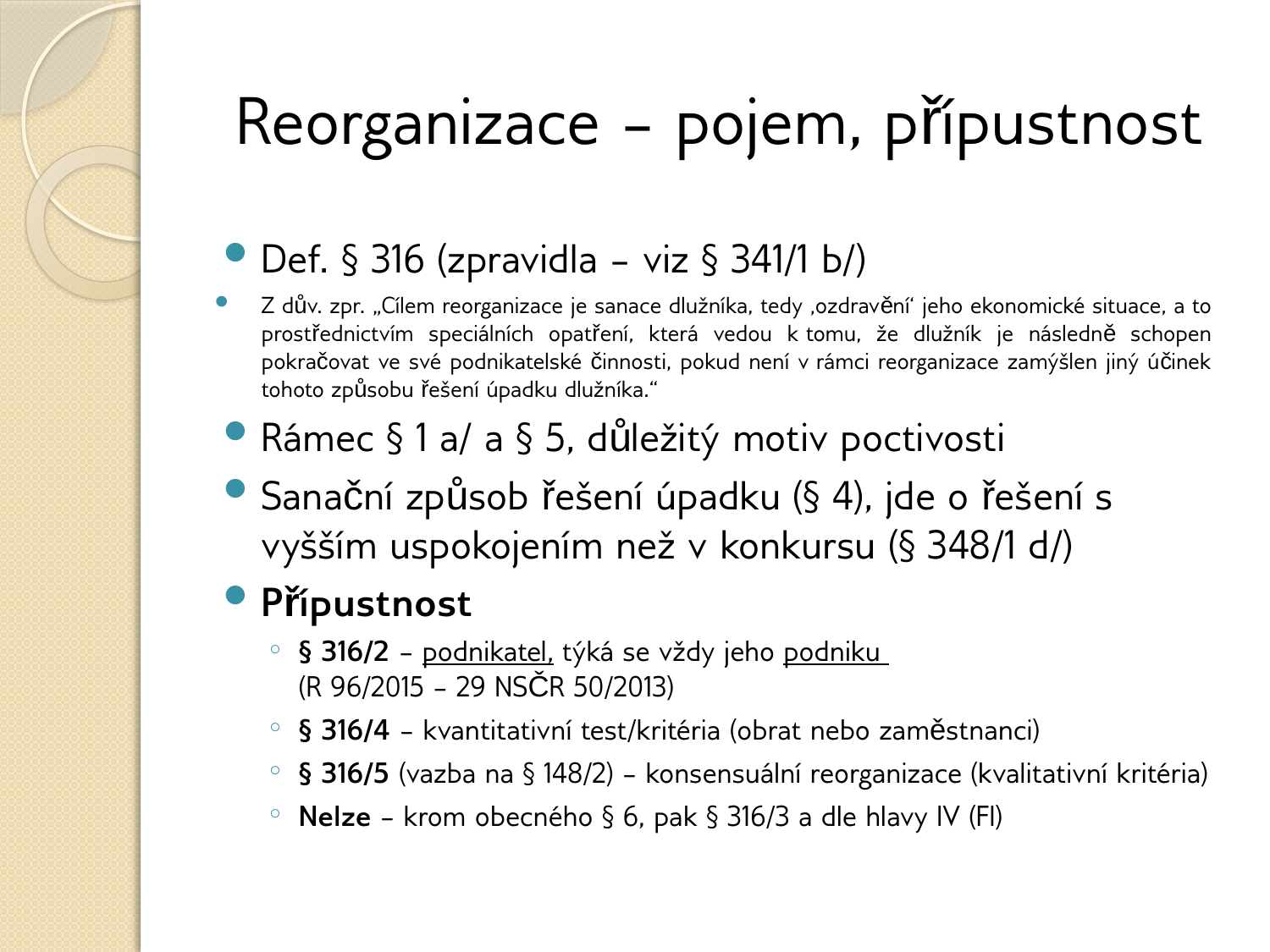

# Reorganizace – pojem, přípustnost
Def. § 316 (zpravidla – viz § 341/1 b/)
Z dův. zpr. „Cílem reorganizace je sanace dlužníka, tedy ‚ozdravění‘ jeho ekonomické situace, a to prostřednictvím speciálních opatření, která vedou k tomu, že dlužník je následně schopen pokračovat ve své podnikatelské činnosti, pokud není v rámci reorganizace zamýšlen jiný účinek tohoto způsobu řešení úpadku dlužníka.“
Rámec § 1 a/ a § 5, důležitý motiv poctivosti
Sanační způsob řešení úpadku (§ 4), jde o řešení s vyšším uspokojením než v konkursu (§ 348/1 d/)
Přípustnost
§ 316/2 – podnikatel, týká se vždy jeho podniku
(R 96/2015 – 29 NSČR 50/2013)
§ 316/4 – kvantitativní test/kritéria (obrat nebo zaměstnanci)
§ 316/5 (vazba na § 148/2) – konsensuální reorganizace (kvalitativní kritéria)
Nelze – krom obecného § 6, pak § 316/3 a dle hlavy IV (FI)